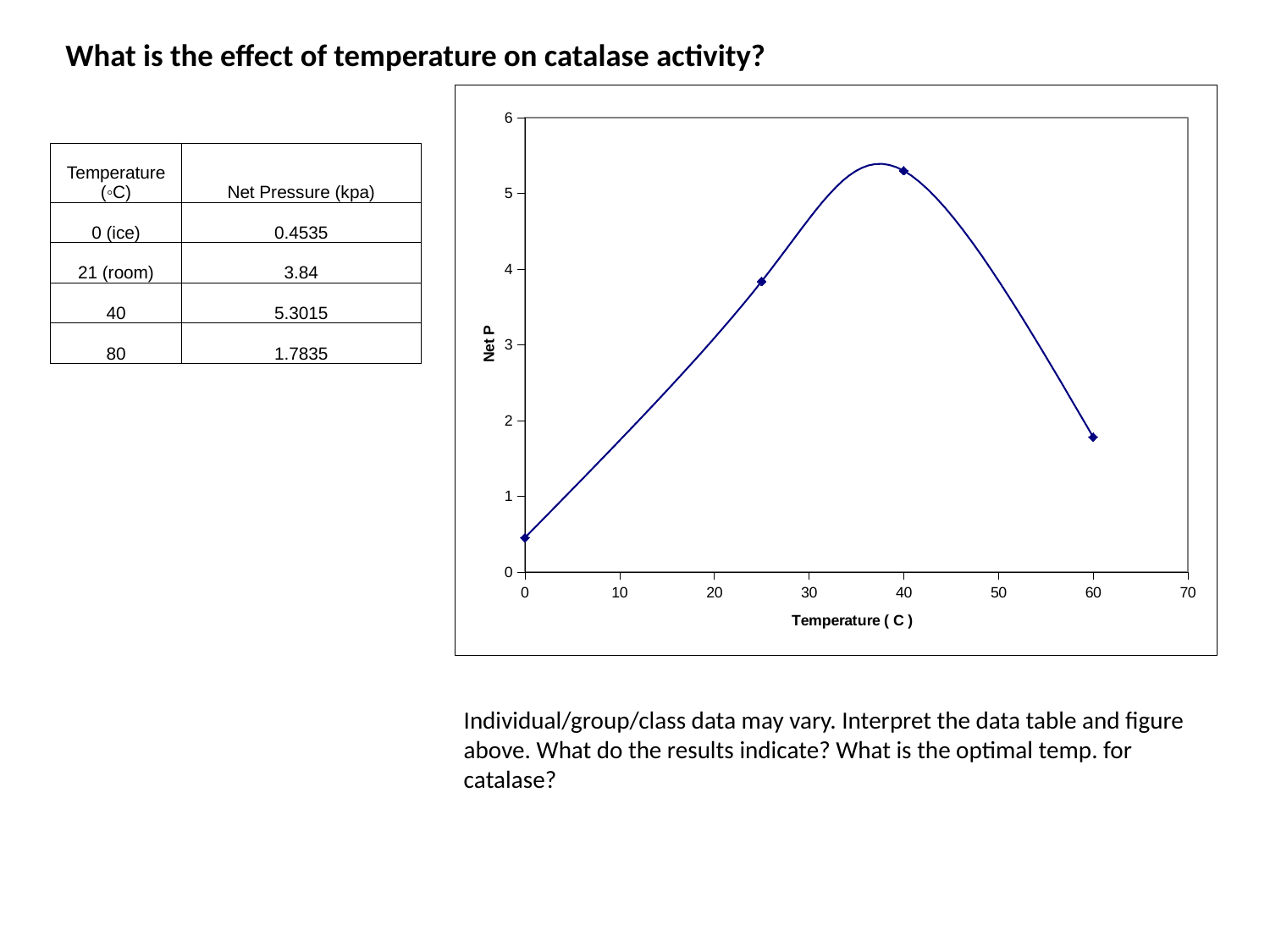

# What is the effect of temperature on catalase activity?

### Chart

| Category |  |
|---|---|
| Temperature (◦C) | Net Pressure (kpa) |
| --- | --- |
| 0 (ice) | 0.4535 |
| 21 (room) | 3.84 |
| 40 | 5.3015 |
| 80 | 1.7835 |
Individual/group/class data may vary. Interpret the data table and figure above. What do the results indicate? What is the optimal temp. for catalase?